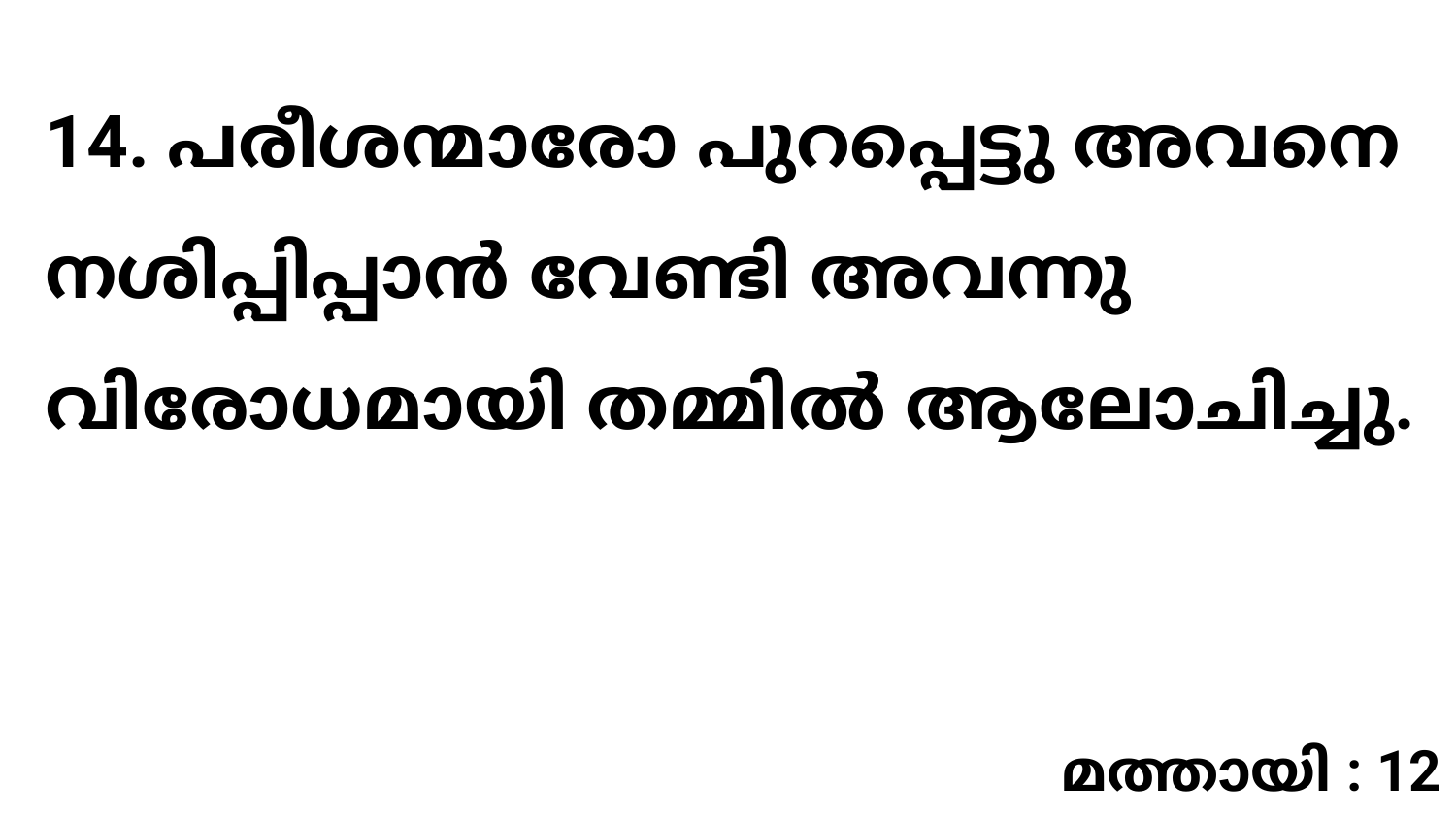

14. പരീശന്മാരോ പുറപ്പെട്ടു അവനെ നശിപ്പിപ്പാൻ വേണ്ടി അവന്നു വിരോധമായി തമ്മിൽ ആലോചിച്ചു.
മത്തായി : 12